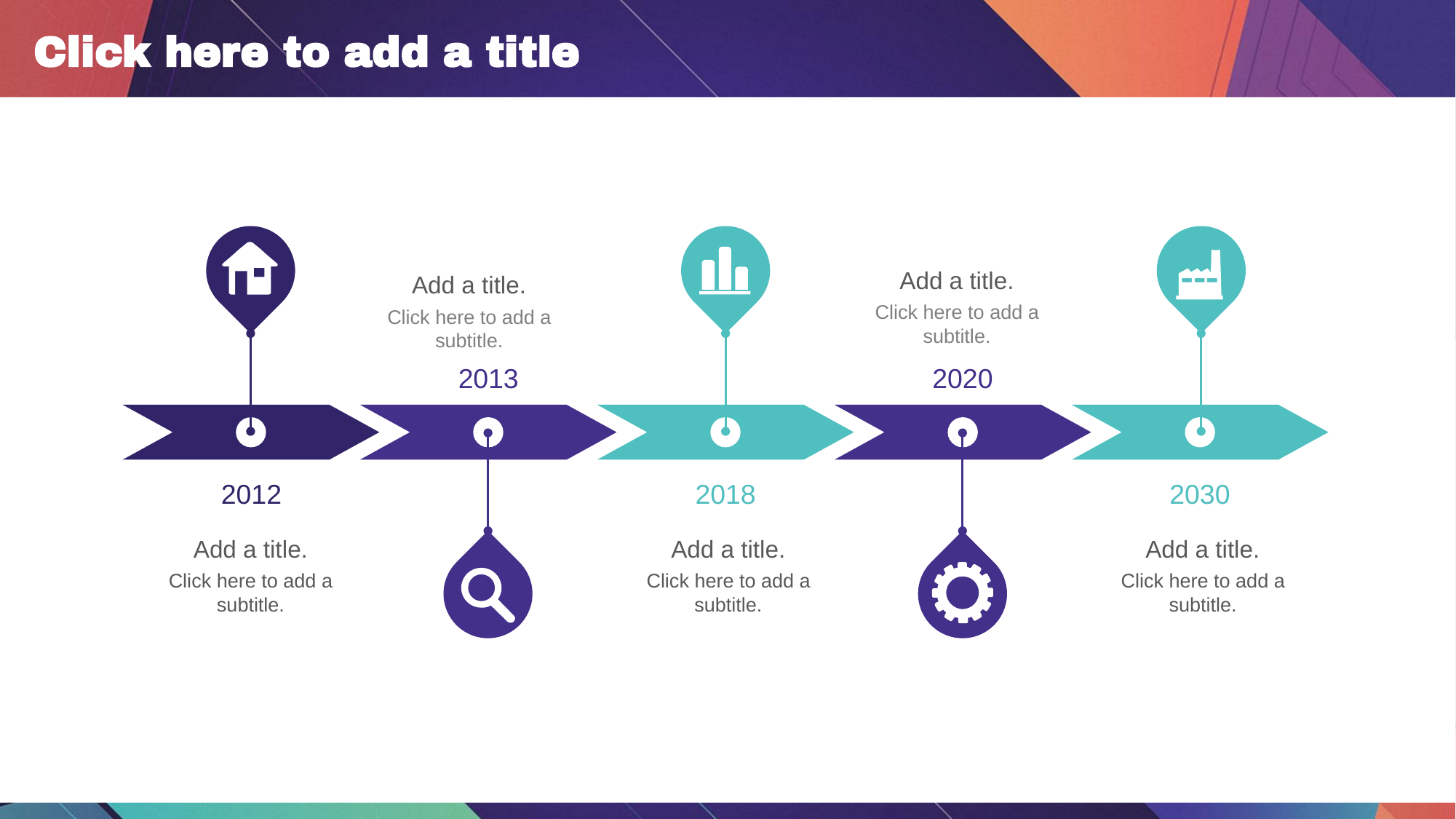

# Click here to add a title

Add a title.
Click here to add a subtitle.
Add a title.
Click here to add a subtitle.
2013
2020

2012
2018
2030
Add a title.
Click here to add a subtitle.
Add a title.
Click here to add a subtitle.
Add a title.
Click here to add a subtitle.